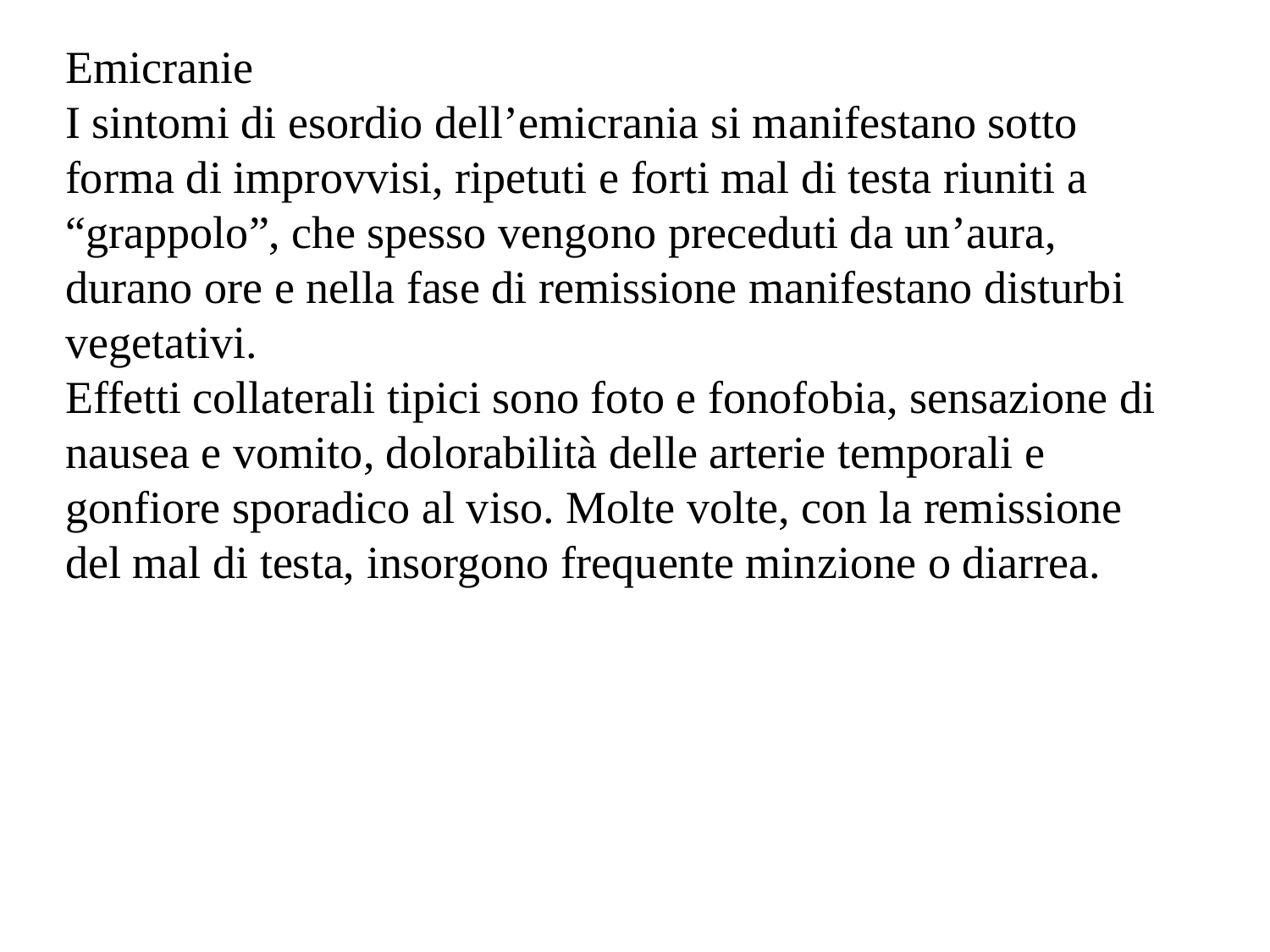

Emicranie
I sintomi di esordio dell’emicrania si manifestano sotto forma di improvvisi, ripetuti e forti mal di testa riuniti a “grappolo”, che spesso vengono preceduti da un’aura, durano ore e nella fase di remissione manifestano disturbi vegetativi.
Effetti collaterali tipici sono foto e fonofobia, sensazione di nausea e vomito, dolorabilità delle arterie temporali e gonfiore sporadico al viso. Molte volte, con la remissione del mal di testa, insorgono frequente minzione o diarrea.